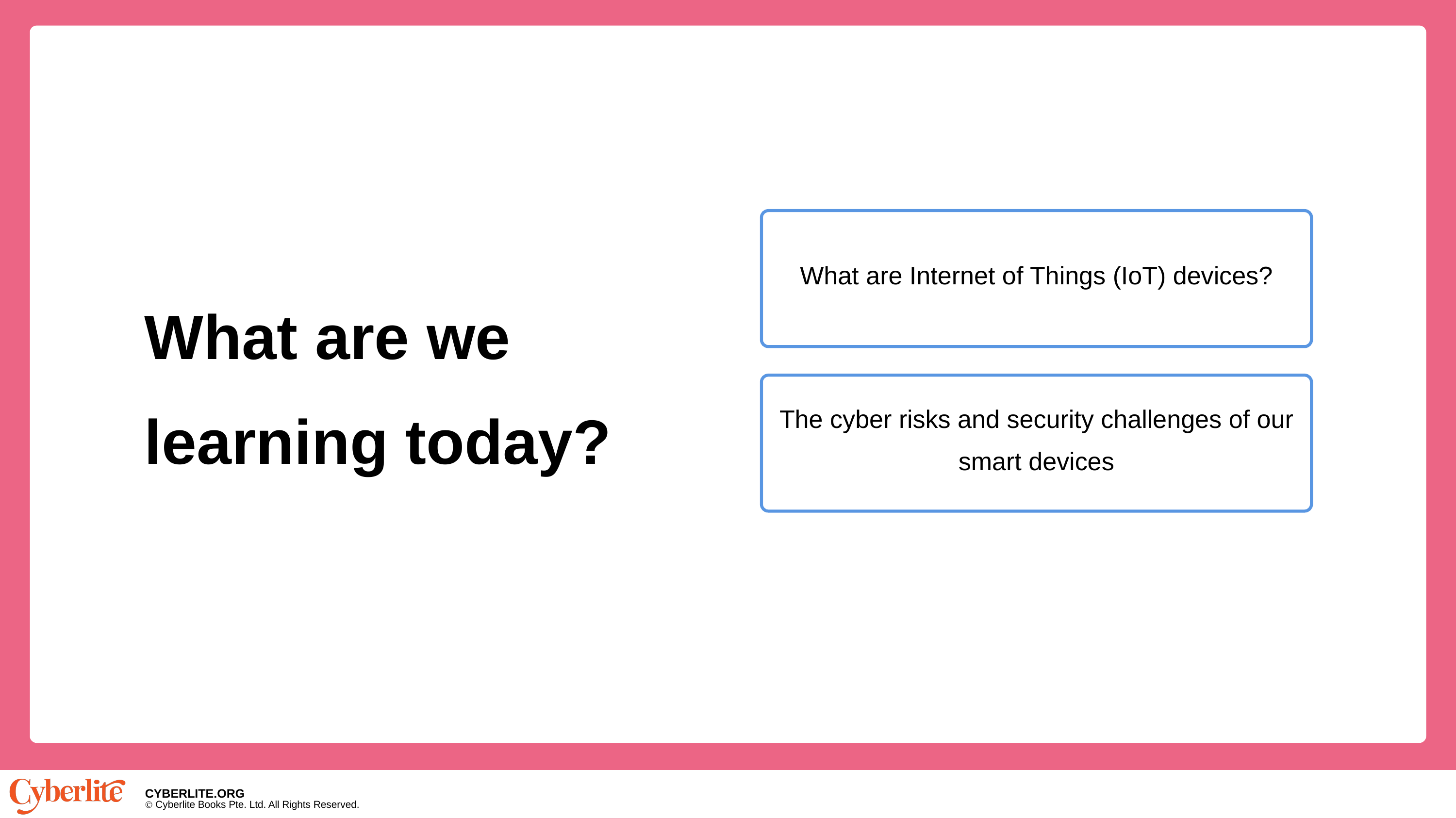

What are Internet of Things (IoT) devices?
What are we learning today?

The cyber risks and security challenges of our smart devices